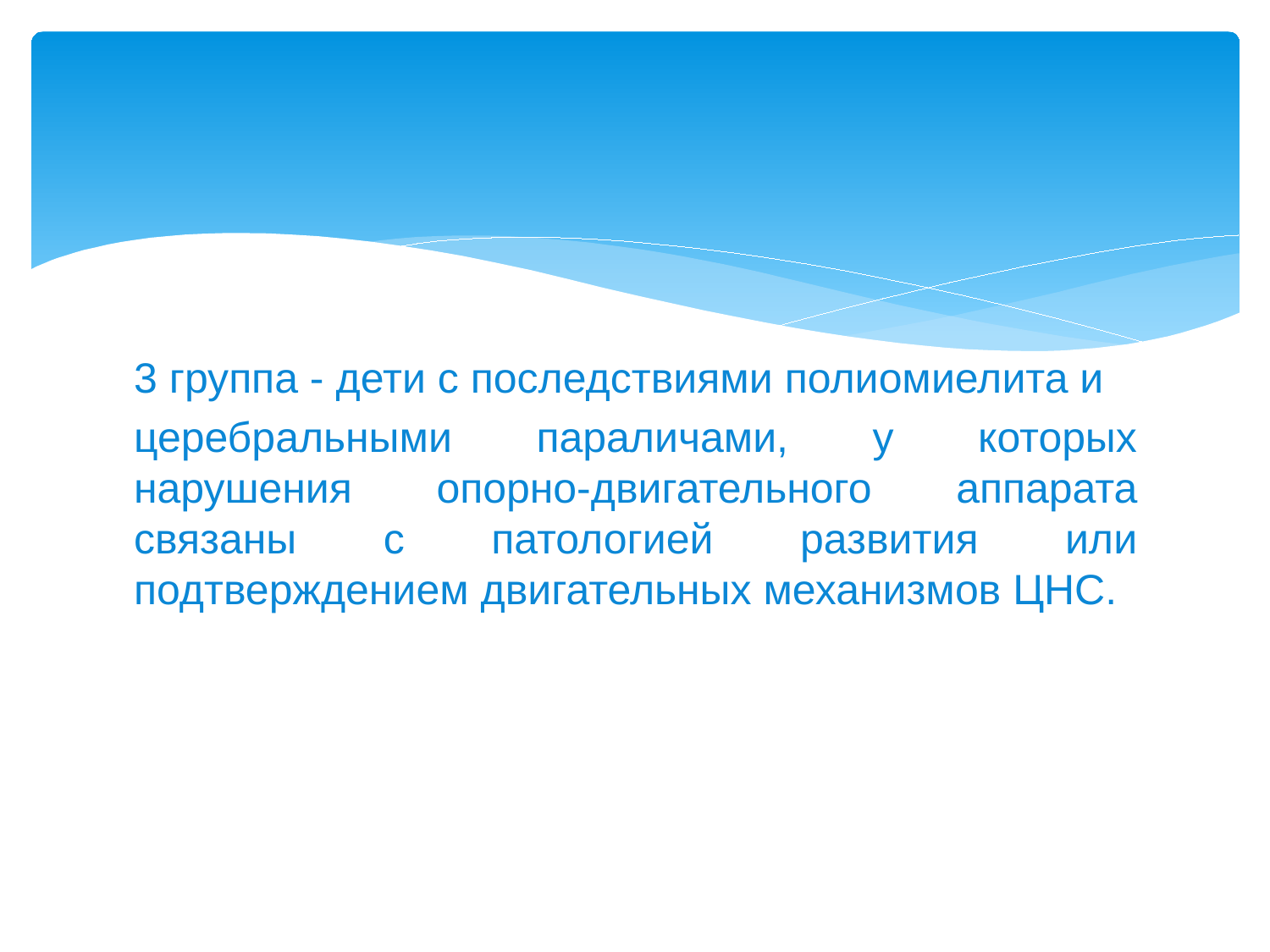

#

3 группа - дети с последствиями полиомиелита и
церебральными параличами, у которых нарушения опорно-двигательного аппарата связаны с патологией развития или подтверждением двигательных механизмов ЦНС.